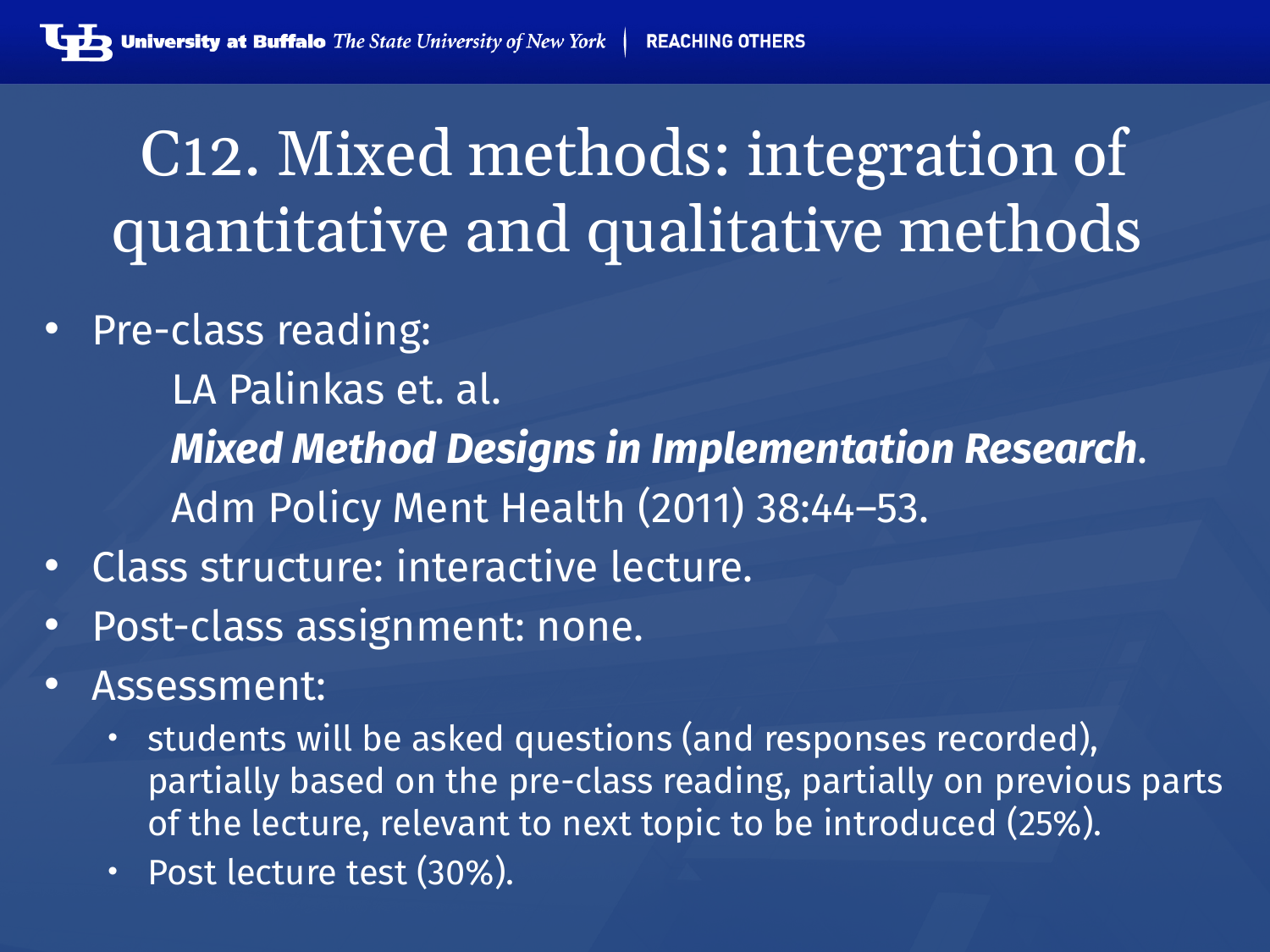

# C12. Mixed methods: integration of quantitative and qualitative methods
Pre-class reading:
	LA Palinkas et. al.
	Mixed Method Designs in Implementation Research.
	Adm Policy Ment Health (2011) 38:44–53.
Class structure: interactive lecture.
Post-class assignment: none.
Assessment:
students will be asked questions (and responses recorded), partially based on the pre-class reading, partially on previous parts of the lecture, relevant to next topic to be introduced (25%).
Post lecture test (30%).